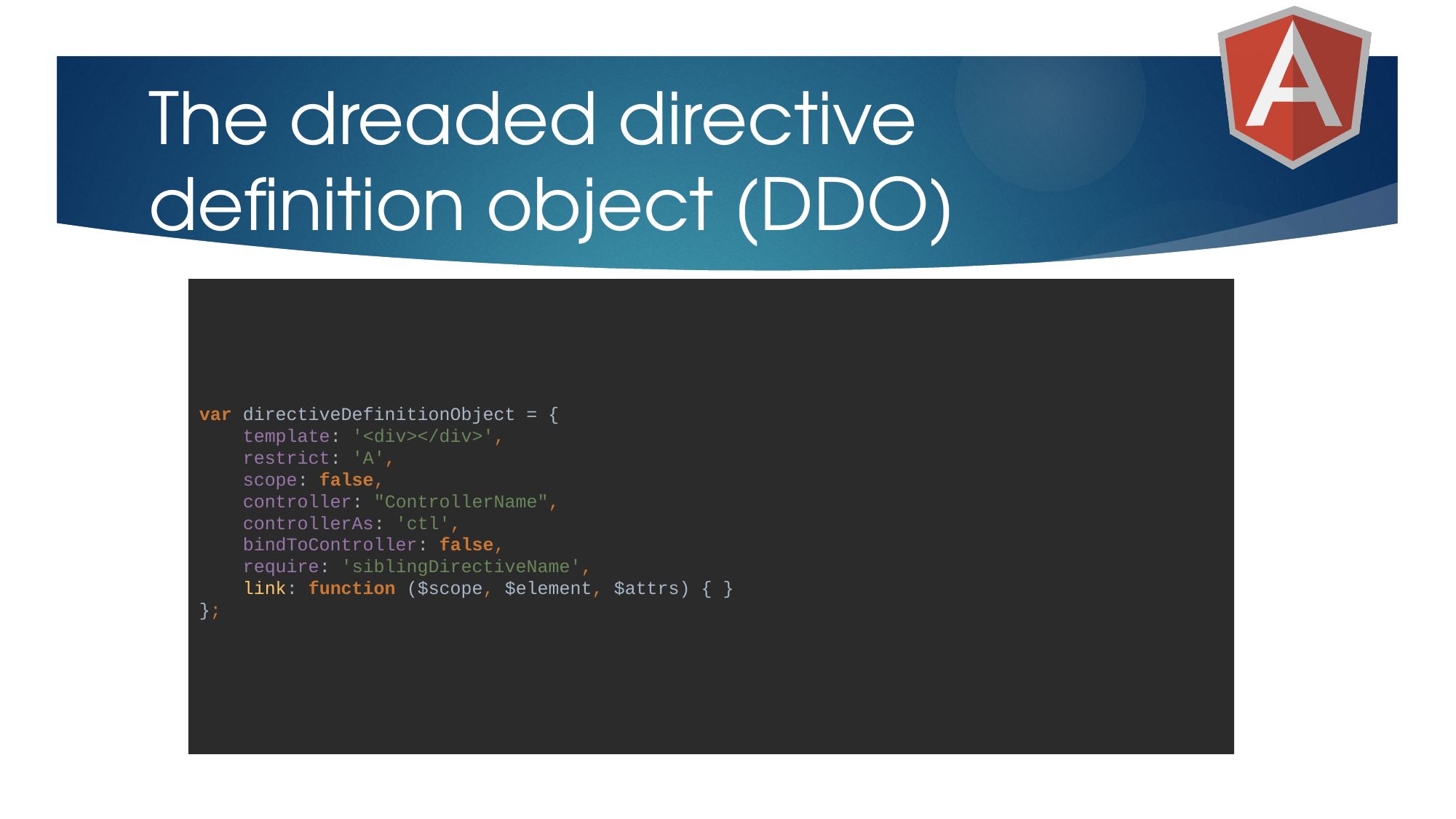

# The dreaded directive definition object (DDO)
var directiveDefinitionObject = {
    template: '<div></div>',
    restrict: 'A',
    scope: false,
    controller: "ControllerName",
    controllerAs: 'ctl',
    bindToController: false,
    require: 'siblingDirectiveName',
    link: function ($scope, $element, $attrs) { }
};